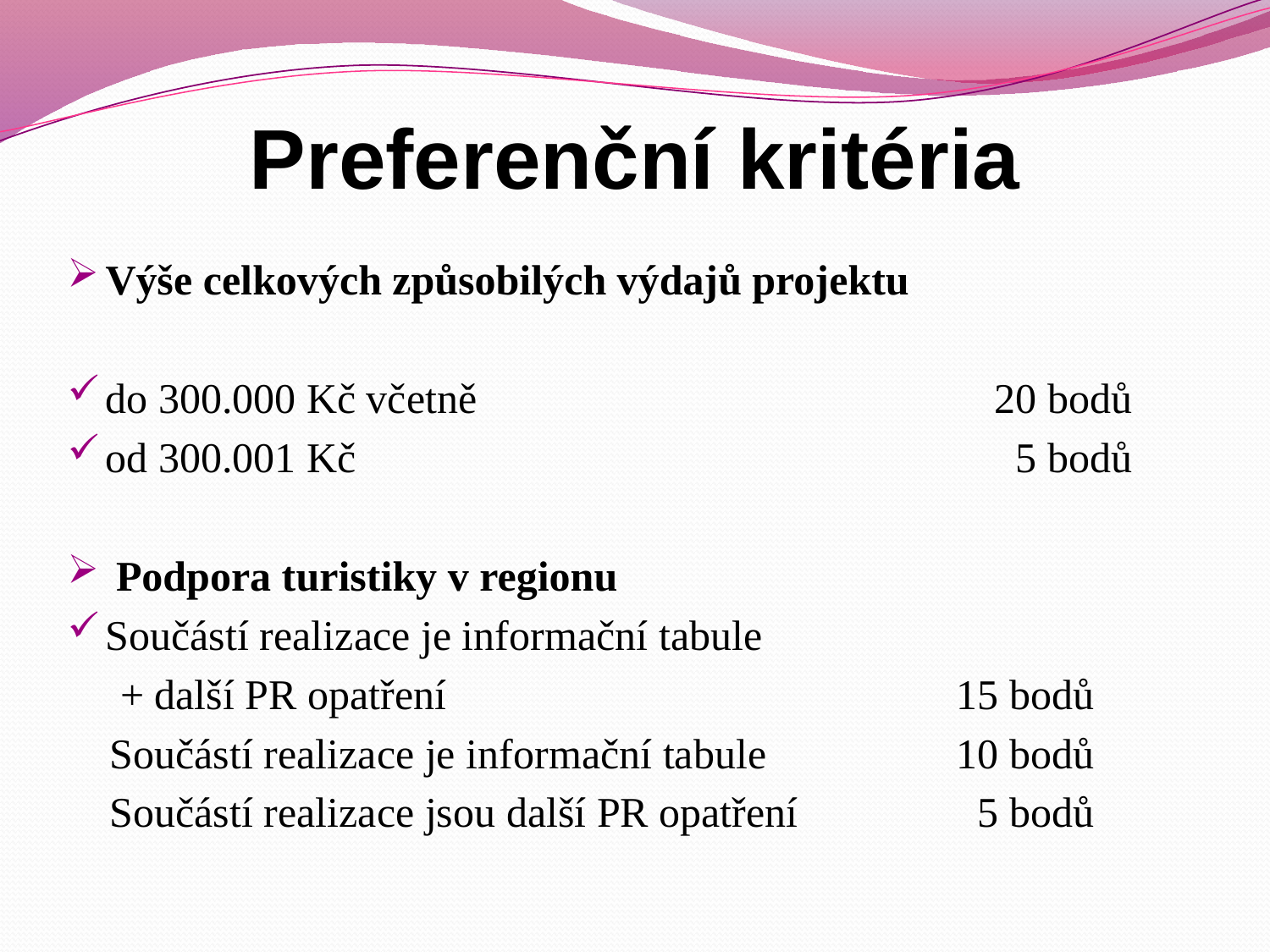

# Preferenční kritéria
Výše celkových způsobilých výdajů projektu

do 300.000 Kč včetně 				20 bodů
od 300.001 Kč 					  5 bodů

 Podpora turistiky v regionu
Součástí realizace je informační tabule
     + další PR opatření  				15 bodů
    Součástí realizace je informační tabule		10 bodů
    Součástí realizace jsou další PR opatření		  5 bodů